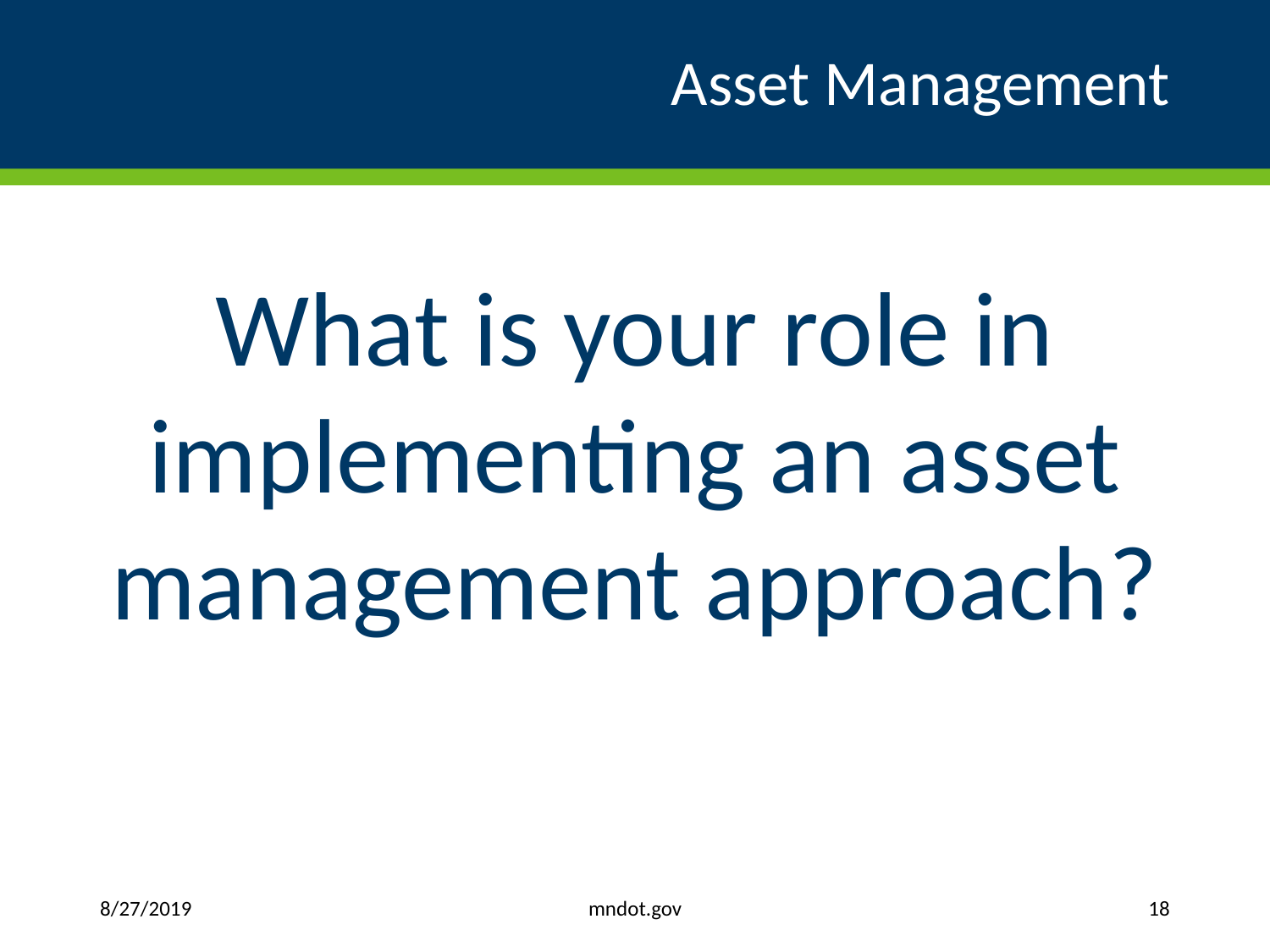

# Asset Management
What is your role in implementing an asset management approach?
mndot.gov
8/27/2019
18